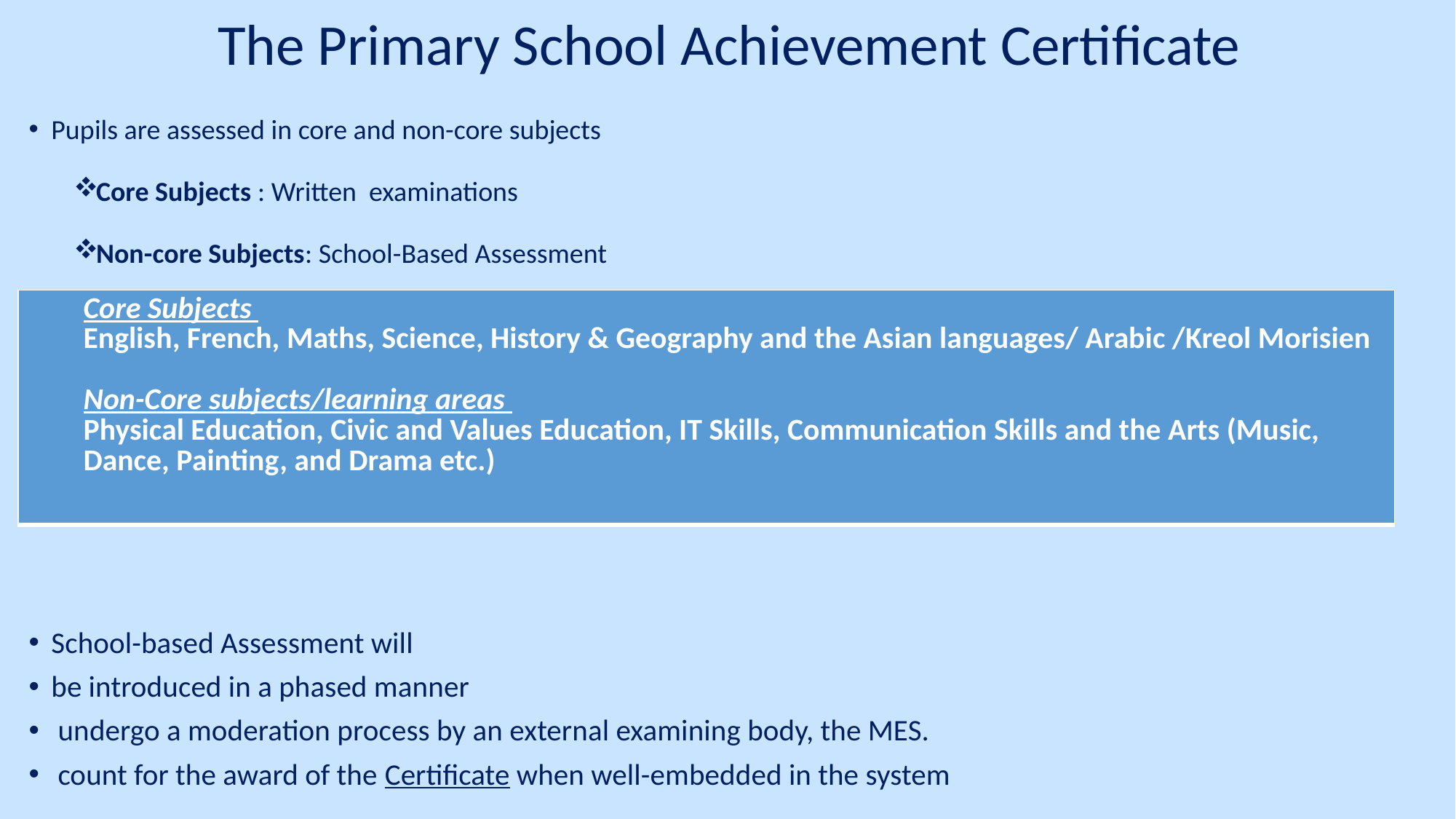

# The Primary School Achievement Certificate
Pupils are assessed in core and non-core subjects
Core Subjects : Written  examinations
Non-core Subjects: School-Based Assessment

School-based Assessment will
be introduced in a phased manner
 undergo a moderation process by an external examining body, the MES.
 count for the award of the Certificate when well-embedded in the system

| Core Subjects English, French, Maths, Science, History & Geography and the Asian languages/ Arabic /Kreol Morisien Non-Core subjects/learning areas Physical Education, Civic and Values Education, IT Skills, Communication Skills and the Arts (Music, Dance, Painting, and Drama etc.) |
| --- |